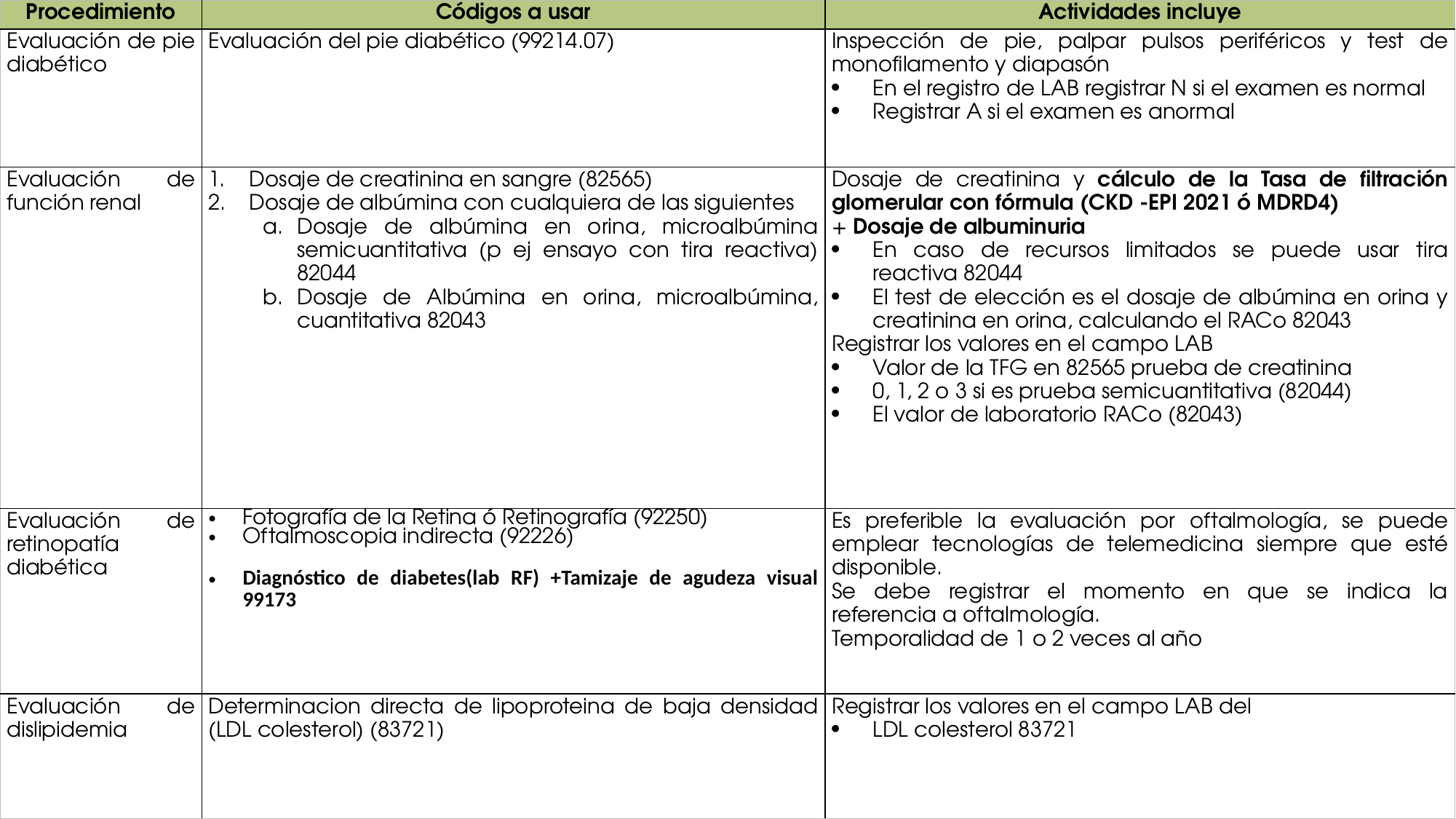

| Procedimiento | Códigos a usar | Actividades incluye |
| --- | --- | --- |
| Evaluación de pie diabético | Evaluación del pie diabético (99214.07) | Inspección de pie, palpar pulsos periféricos y test de monofilamento y diapasón En el registro de LAB registrar N si el examen es normal Registrar A si el examen es anormal |
| Evaluación de función renal | Dosaje de creatinina en sangre (82565) Dosaje de albúmina con cualquiera de las siguientes Dosaje de albúmina en orina, microalbúmina semicuantitativa (p ej ensayo con tira reactiva) 82044 Dosaje de Albúmina en orina, microalbúmina, cuantitativa 82043 | Dosaje de creatinina y cálculo de la Tasa de filtración glomerular con fórmula (CKD -EPI 2021 ó MDRD4) + Dosaje de albuminuria En caso de recursos limitados se puede usar tira reactiva 82044 El test de elección es el dosaje de albúmina en orina y creatinina en orina, calculando el RACo 82043 Registrar los valores en el campo LAB Valor de la TFG en 82565 prueba de creatinina 0, 1, 2 o 3 si es prueba semicuantitativa (82044) El valor de laboratorio RACo (82043) |
| Evaluación de retinopatía diabética | Fotografía de la Retina ó Retinografía (92250) Oftalmoscopia indirecta (92226) Diagnóstico de diabetes(lab RF) +Tamizaje de agudeza visual 99173 | Es preferible la evaluación por oftalmología, se puede emplear tecnologías de telemedicina siempre que esté disponible. Se debe registrar el momento en que se indica la referencia a oftalmología. Temporalidad de 1 o 2 veces al año |
| Evaluación de dislipidemia | Determinacion directa de lipoproteina de baja densidad (LDL colesterol) (83721) | Registrar los valores en el campo LAB del LDL colesterol 83721 |